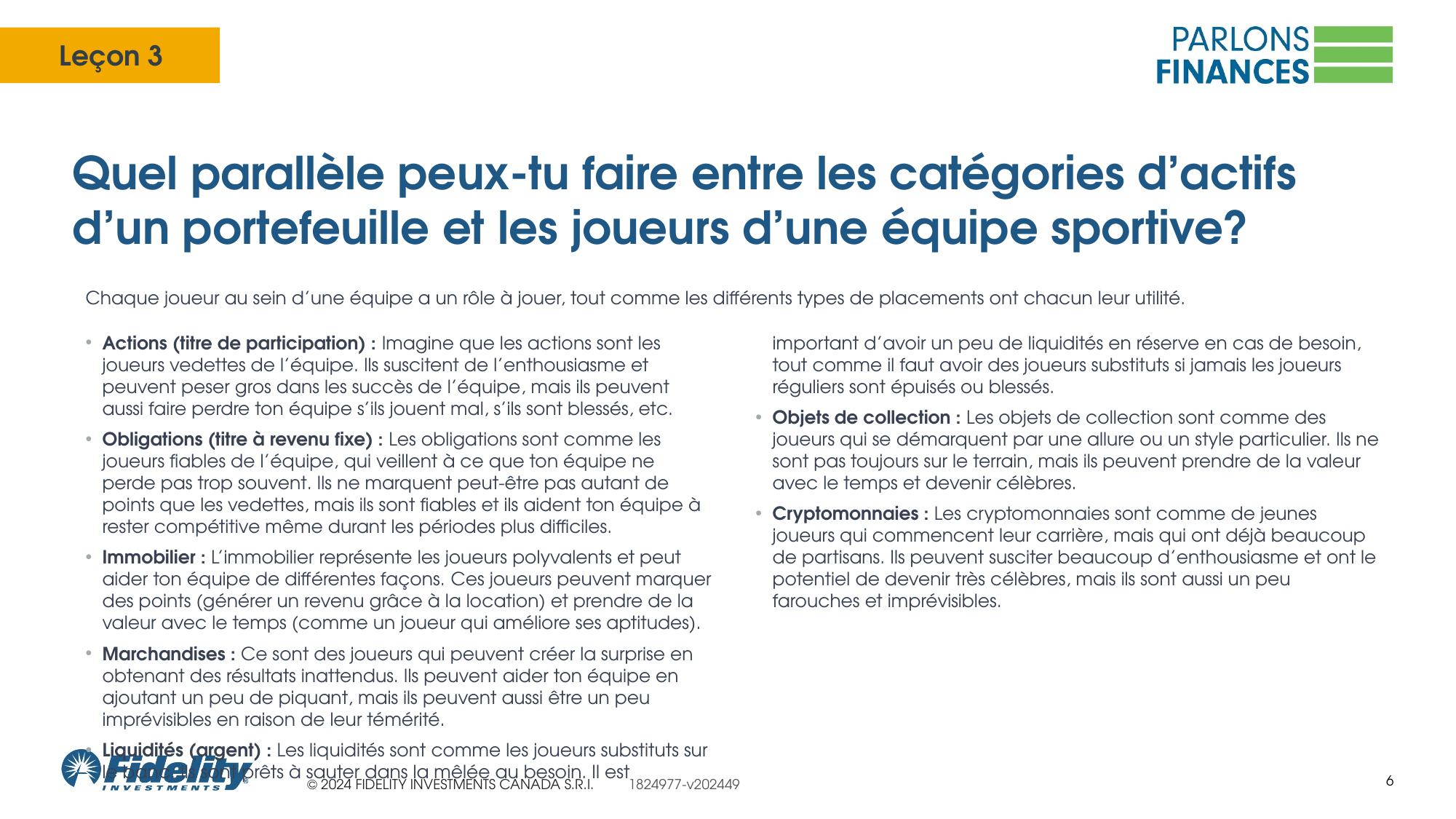

# Quel parallèle peux-tu faire entre les catégories d’actifs d’un portefeuille et les joueurs d’une équipe sportive?
Chaque joueur au sein d’une équipe a un rôle à jouer, tout comme les différents types de placements ont chacun leur utilité.
Actions (titre de participation) : Imagine que les actions sont les joueurs vedettes de l’équipe. Ils suscitent de l’enthousiasme et peuvent peser gros dans les succès de l’équipe, mais ils peuvent aussi faire perdre ton équipe s’ils jouent mal, s’ils sont blessés, etc.
Obligations (titre à revenu fixe) : Les obligations sont comme les joueurs fiables de l’équipe, qui veillent à ce que ton équipe ne perde pas trop souvent. Ils ne marquent peut-être pas autant de points que les vedettes, mais ils sont fiables et ils aident ton équipe à rester compétitive même durant les périodes plus difficiles.
Immobilier : L’immobilier représente les joueurs polyvalents et peut aider ton équipe de différentes façons. Ces joueurs peuvent marquer des points (générer un revenu grâce à la location) et prendre de la valeur avec le temps (comme un joueur qui améliore ses aptitudes).
Marchandises : Ce sont des joueurs qui peuvent créer la surprise en obtenant des résultats inattendus. Ils peuvent aider ton équipe en ajoutant un peu de piquant, mais ils peuvent aussi être un peu imprévisibles en raison de leur témérité.
Liquidités (argent) : Les liquidités sont comme les joueurs substituts sur le banc. Ils sont prêts à sauter dans la mêlée au besoin. Il est important d’avoir un peu de liquidités en réserve en cas de besoin, tout comme il faut avoir des joueurs substituts si jamais les joueurs réguliers sont épuisés ou blessés.
Objets de collection : Les objets de collection sont comme des joueurs qui se démarquent par une allure ou un style particulier. Ils ne sont pas toujours sur le terrain, mais ils peuvent prendre de la valeur avec le temps et devenir célèbres.
Cryptomonnaies : Les cryptomonnaies sont comme de jeunes joueurs qui commencent leur carrière, mais qui ont déjà beaucoup de partisans. Ils peuvent susciter beaucoup d’enthousiasme et ont le potentiel de devenir très célèbres, mais ils sont aussi un peu farouches et imprévisibles.

6